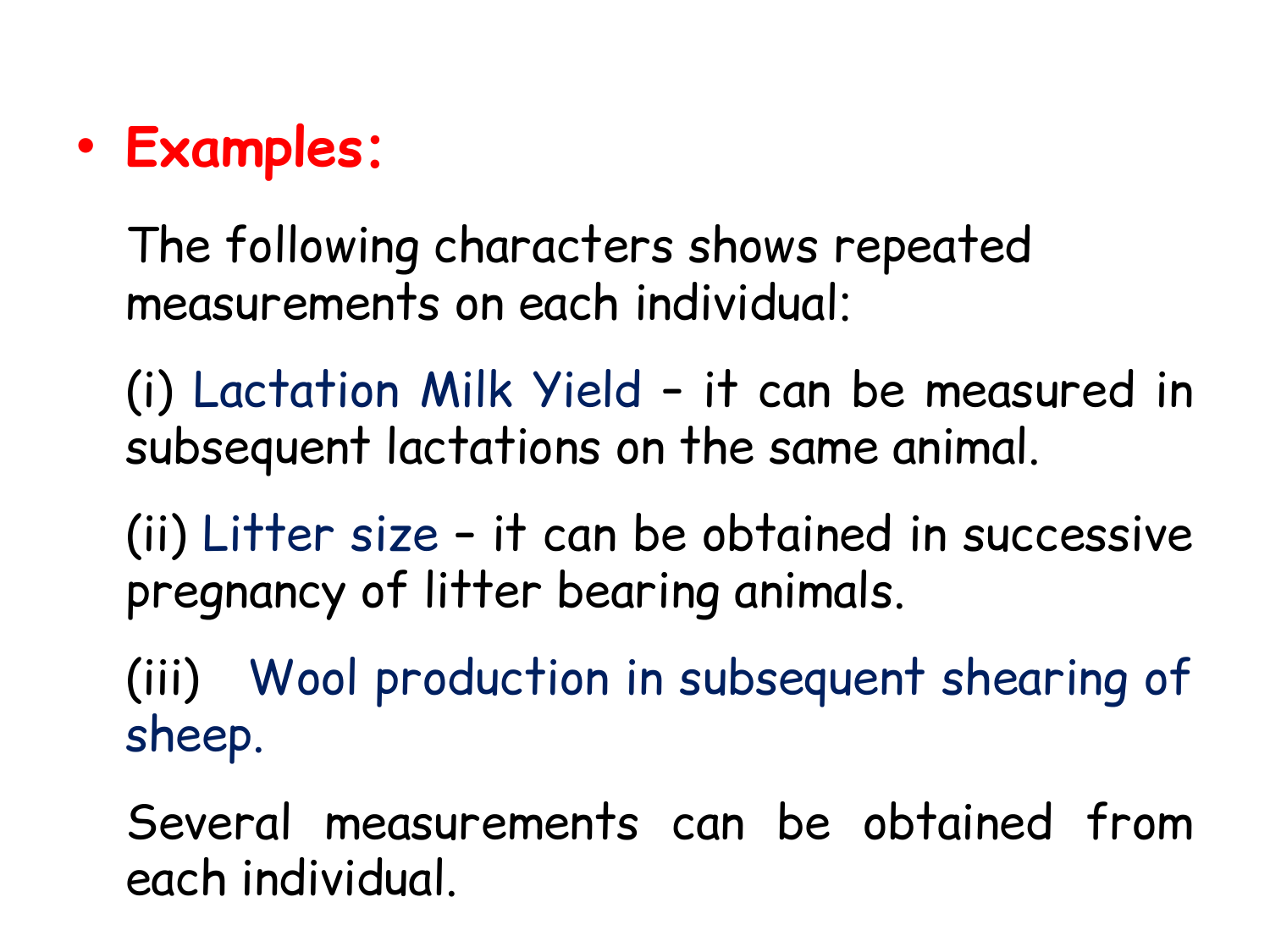

Examples:
	The following characters shows repeated measurements on each individual:
	(i) Lactation Milk Yield – it can be measured in subsequent lactations on the same animal.
	(ii) Litter size – it can be obtained in successive pregnancy of litter bearing animals.
	(iii)	Wool production in subsequent shearing of sheep.
	Several measurements can be obtained from each individual.